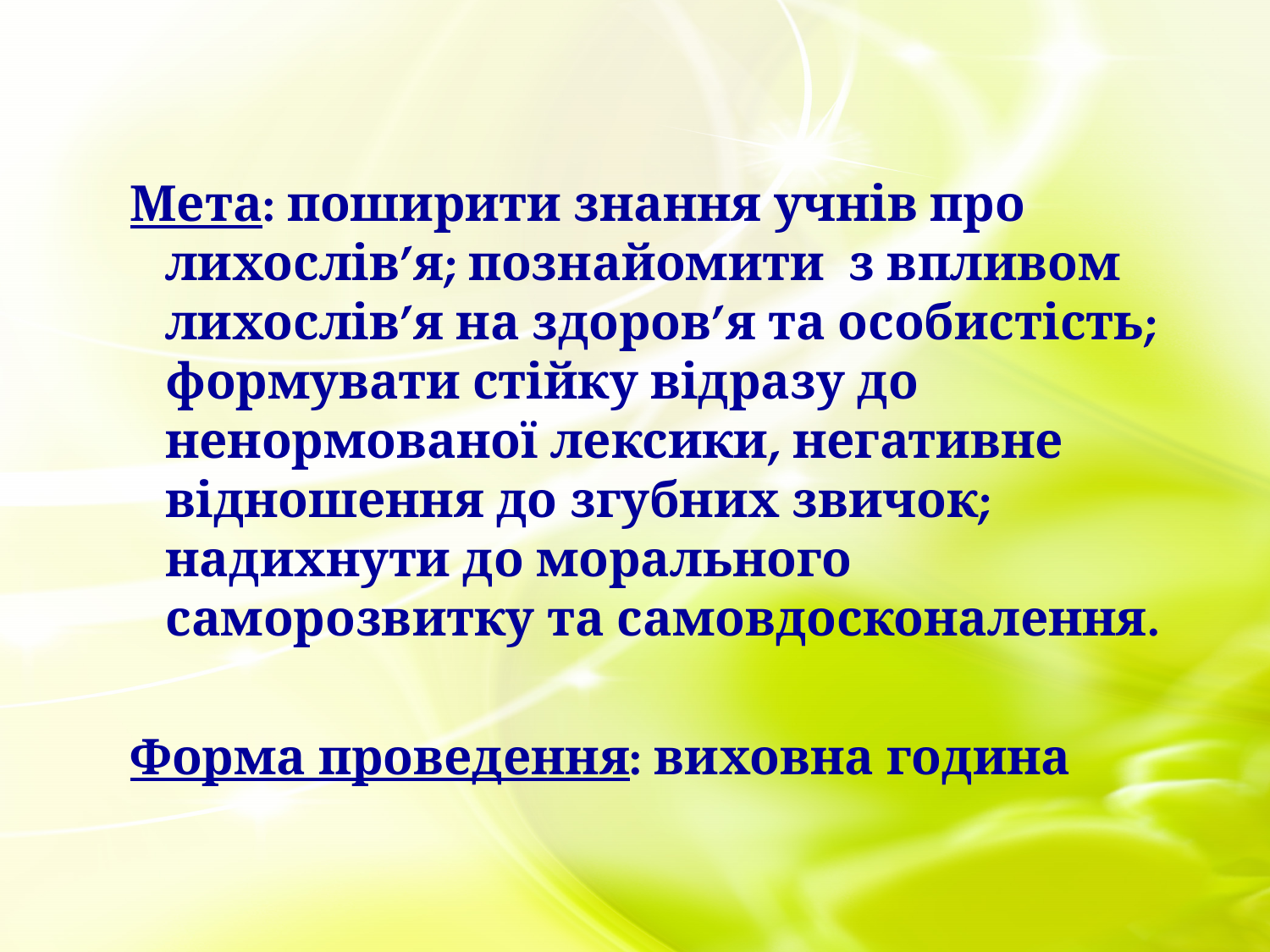

Мета: поширити знання учнів про лихослів’я; познайомити  з впливом лихослів’я на здоров’я та особистість; формувати стійку відразу до ненормованої лексики, негативне відношення до згубних звичок; надихнути до морального саморозвитку та самовдосконалення.

Форма проведення: виховна година